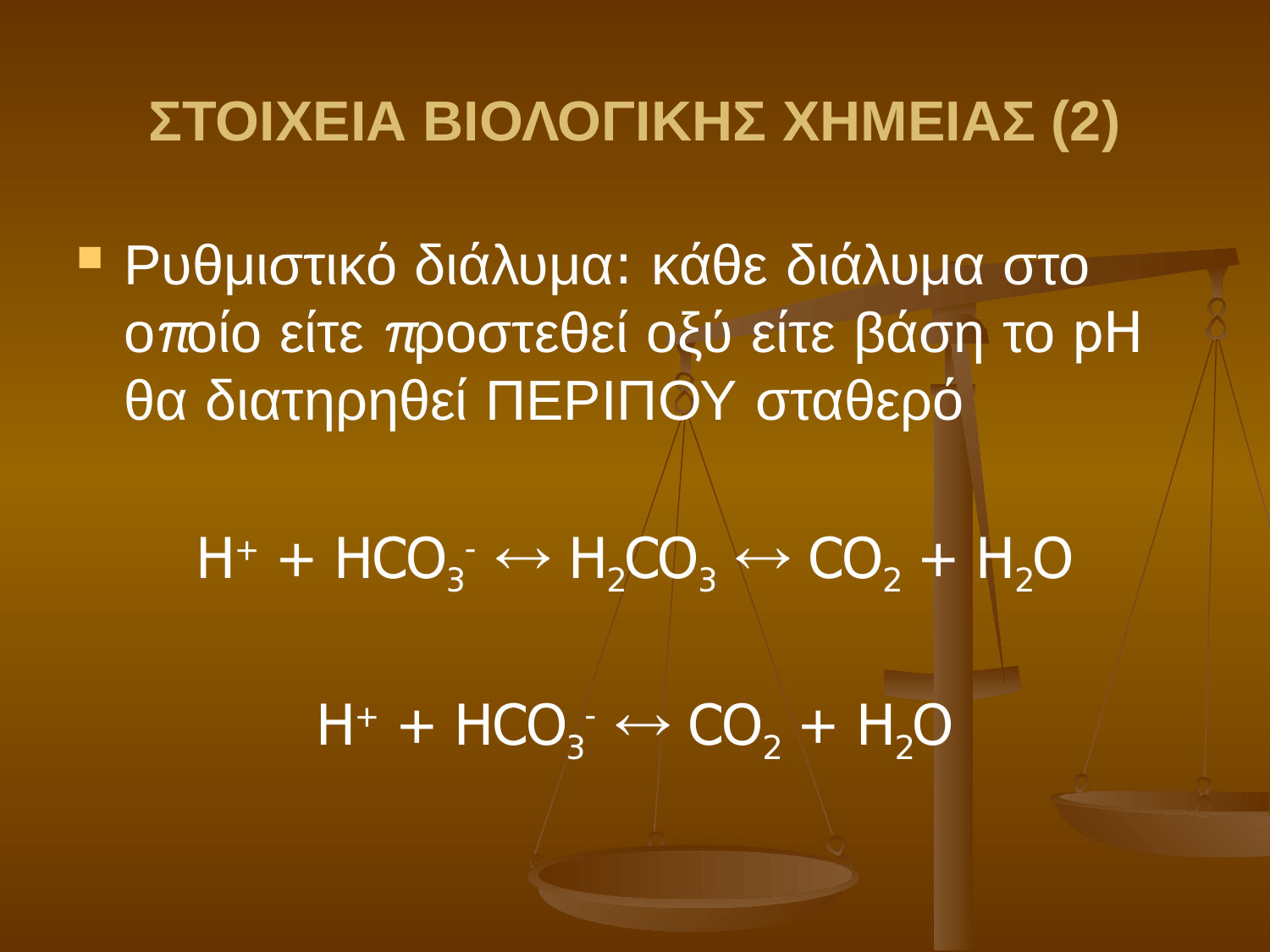

# ΣΤΟΙΧΕΙΑ ΒΙΟΛΟΓΙΚΗΣ ΧΗΜΕΙΑΣ (2)
Ρυθμιστικό διάλυμα: κάθε διάλυμα στο οποίο είτε προστεθεί οξύ είτε βάση το pH θα διατηρηθεί ΠΕΡΙΠΟΥ σταθερό

H+ + HCO3- ↔ H2CO3 ↔ CO2 + H2O

H+ + HCO3- ↔ CO2 + H2O